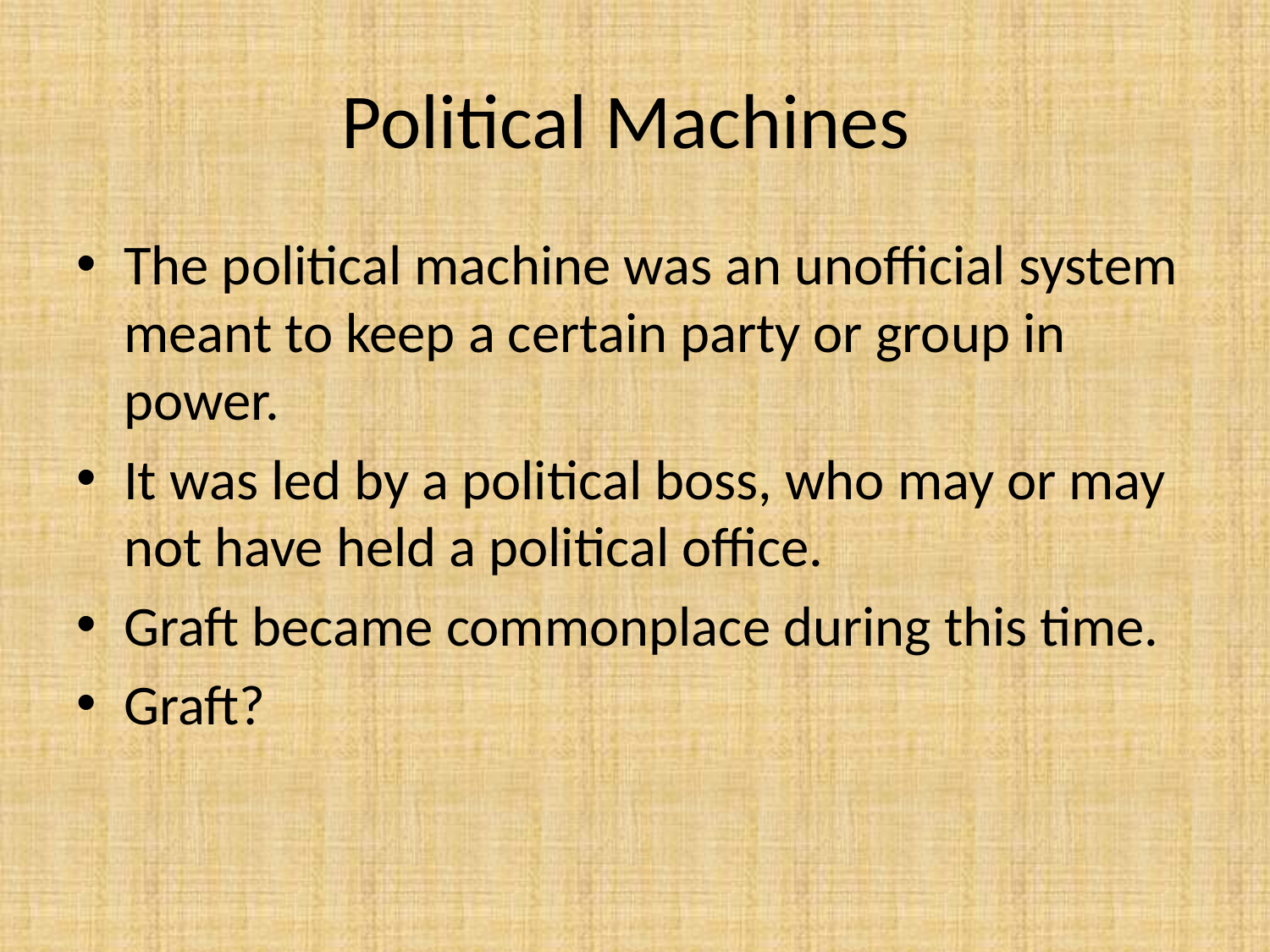

# Political Machines
The political machine was an unofficial system meant to keep a certain party or group in power.
It was led by a political boss, who may or may not have held a political office.
Graft became commonplace during this time.
Graft?